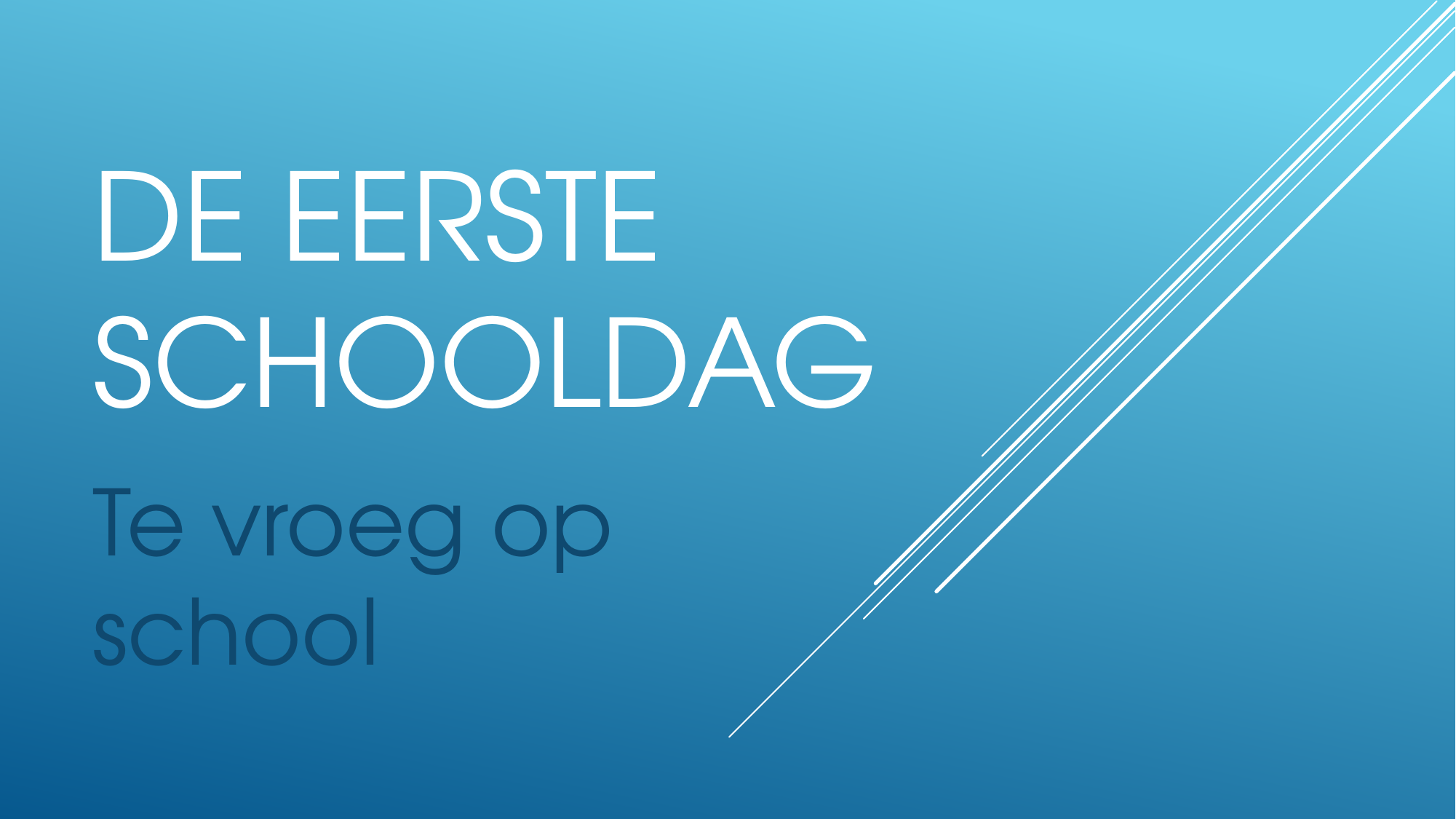

# De eerste schooldag
Te vroeg op school